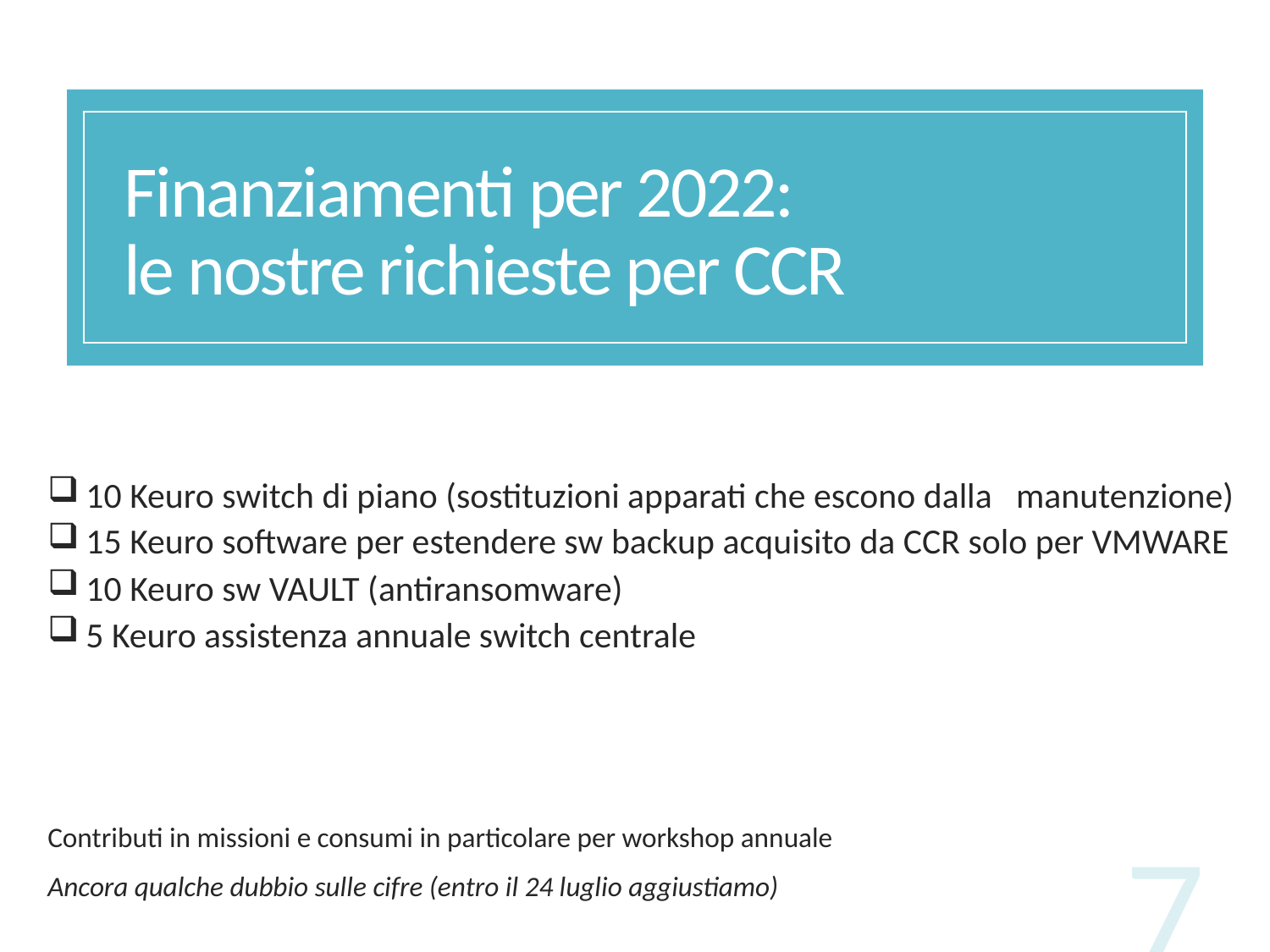

# Finanziamenti per 2022: le nostre richieste per CCR

10 Keuro switch di piano (sostituzioni apparati che escono dalla   manutenzione)
15 Keuro software per estendere sw backup acquisito da CCR solo per VMWARE
10 Keuro sw VAULT (antiransomware)
5 Keuro assistenza annuale switch centrale

Contributi in missioni e consumi in particolare per workshop annuale
Ancora qualche dubbio sulle cifre (entro il 24 luglio aggiustiamo)
7